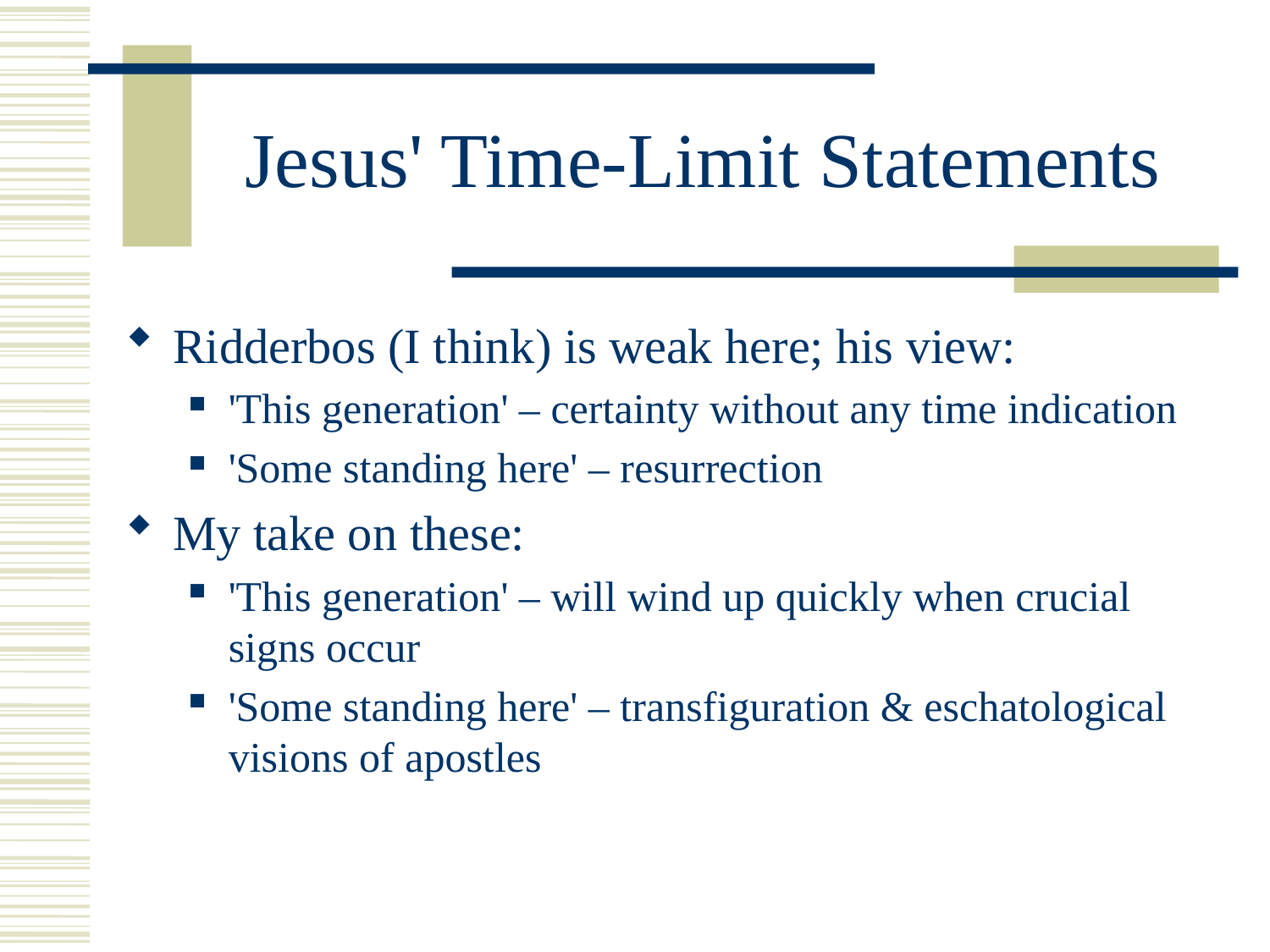

# Jesus' Time-Limit Statements
Ridderbos (I think) is weak here; his view:
'This generation' – certainty without any time indication
'Some standing here' – resurrection
My take on these:
'This generation' – will wind up quickly when crucial signs occur
'Some standing here' – transfiguration & eschatological visions of apostles